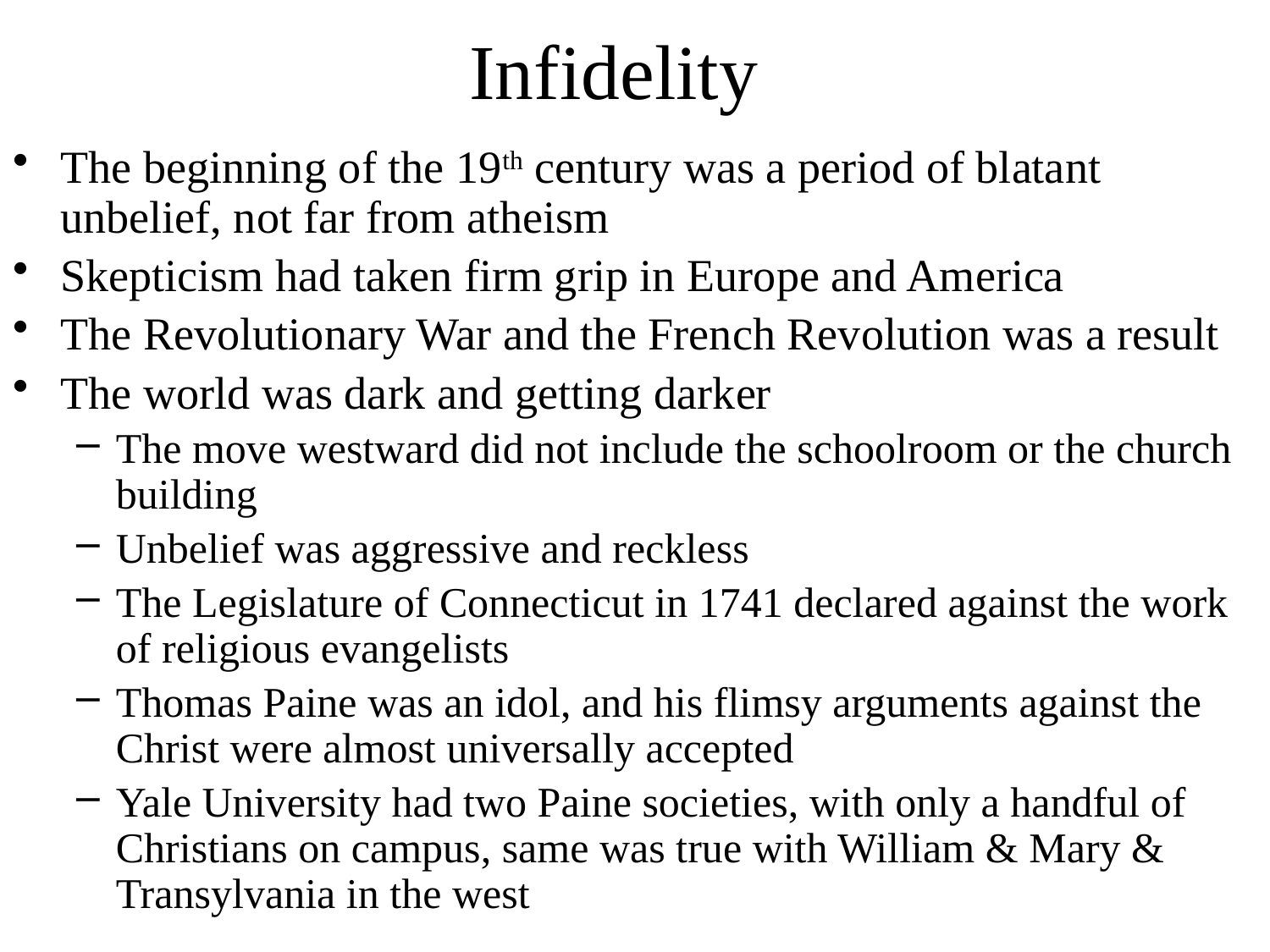

# Infidelity
The beginning of the 19th century was a period of blatant unbelief, not far from atheism
Skepticism had taken firm grip in Europe and America
The Revolutionary War and the French Revolution was a result
The world was dark and getting darker
The move westward did not include the schoolroom or the church building
Unbelief was aggressive and reckless
The Legislature of Connecticut in 1741 declared against the work of religious evangelists
Thomas Paine was an idol, and his flimsy arguments against the Christ were almost universally accepted
Yale University had two Paine societies, with only a handful of Christians on campus, same was true with William & Mary & Transylvania in the west